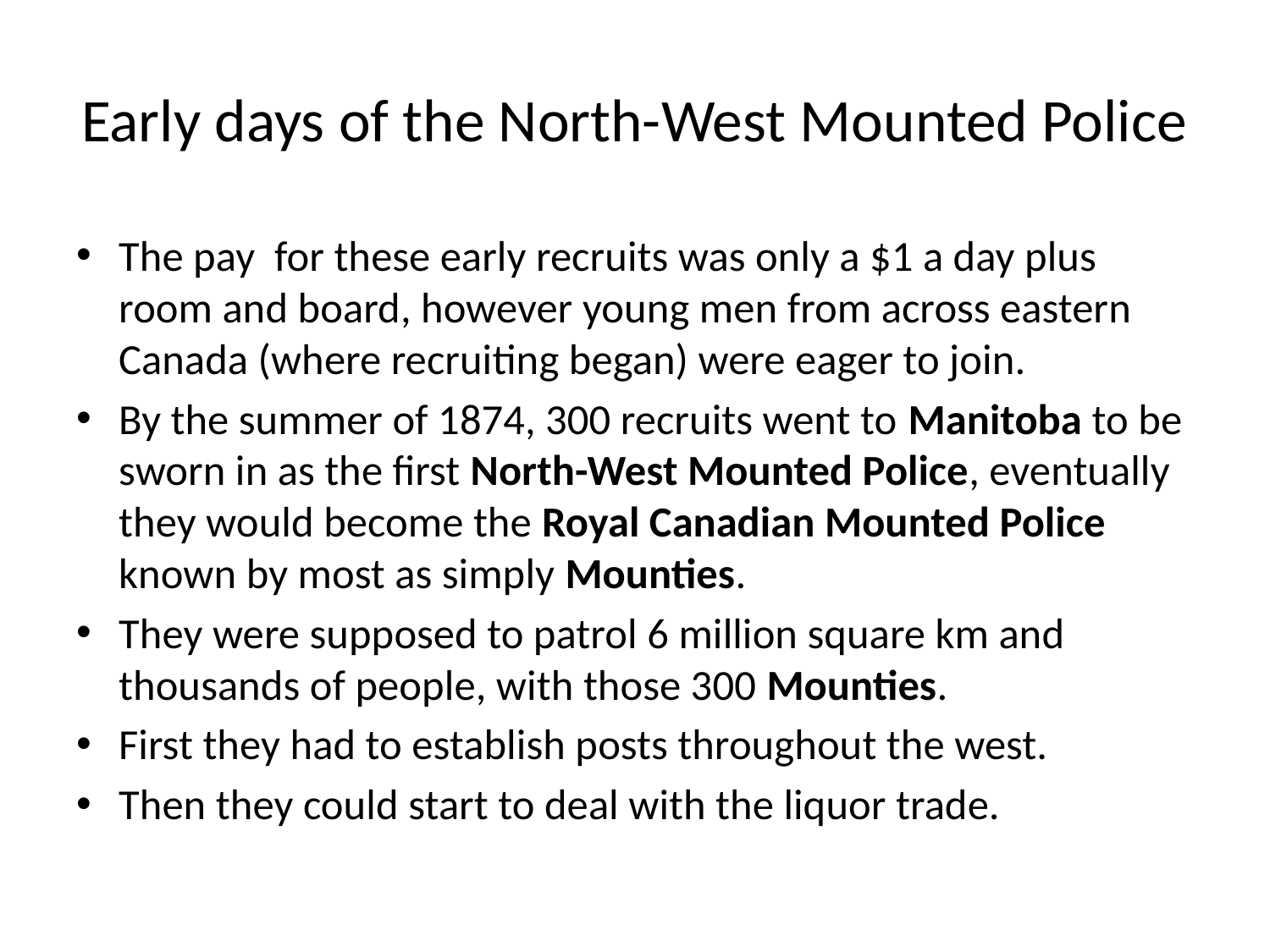

# Early days of the North-West Mounted Police
The pay  for these early recruits was only a $1 a day plus room and board, however young men from across eastern Canada (where recruiting began) were eager to join.
By the summer of 1874, 300 recruits went to Manitoba to be sworn in as the first North-West Mounted Police, eventually they would become the Royal Canadian Mounted Police known by most as simply Mounties.
They were supposed to patrol 6 million square km and thousands of people, with those 300 Mounties.
First they had to establish posts throughout the west.
Then they could start to deal with the liquor trade.